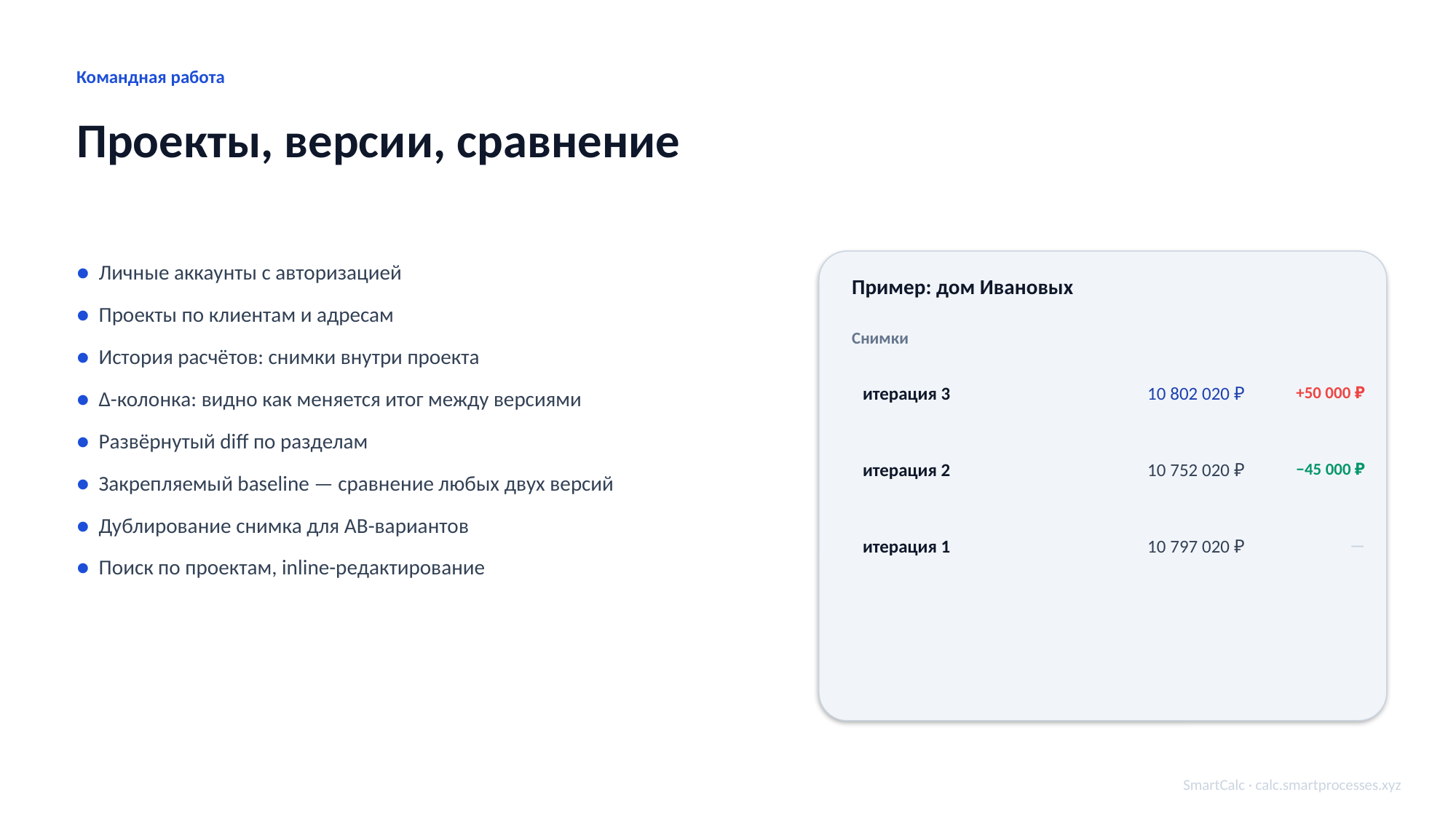

Командная работа
Проекты, версии, сравнение
●  Личные аккаунты с авторизацией
●  Проекты по клиентам и адресам
●  История расчётов: снимки внутри проекта
●  Δ-колонка: видно как меняется итог между версиями
●  Развёрнутый diff по разделам
●  Закрепляемый baseline — сравнение любых двух версий
●  Дублирование снимка для AB-вариантов
●  Поиск по проектам, inline-редактирование

Пример: дом Ивановых
Снимки
итерация 3
10 802 020 ₽
+50 000 ₽
итерация 2
10 752 020 ₽
−45 000 ₽
итерация 1
10 797 020 ₽
—
SmartCalc · calc.smartprocesses.xyz